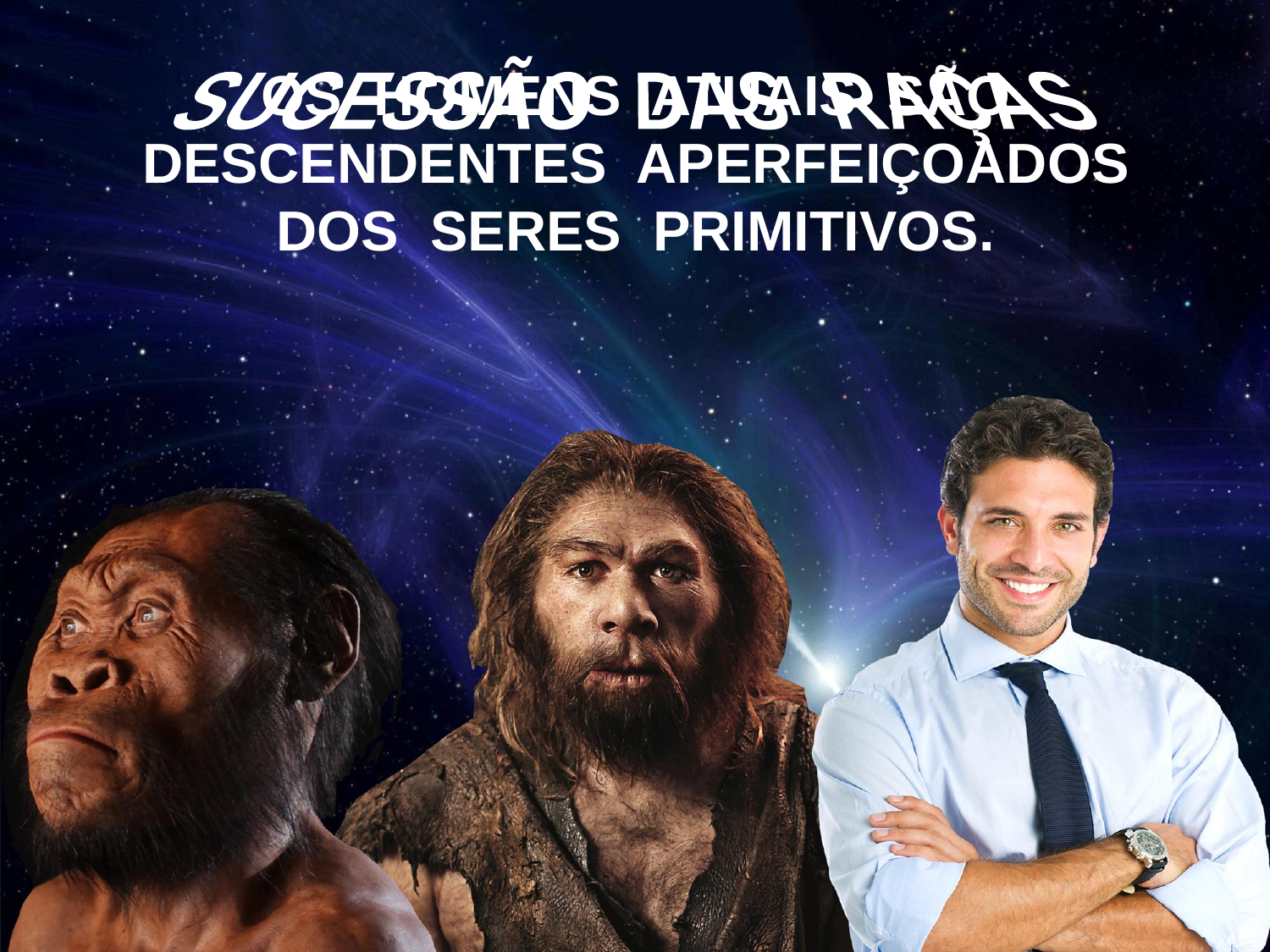

OS  HOMENS  ATUAIS  SÃO  DESCENDENTES  APERFEIÇOADOS
DOS  SERES  PRIMITIVOS.
SUCESSÃO  DAS  RAÇAS